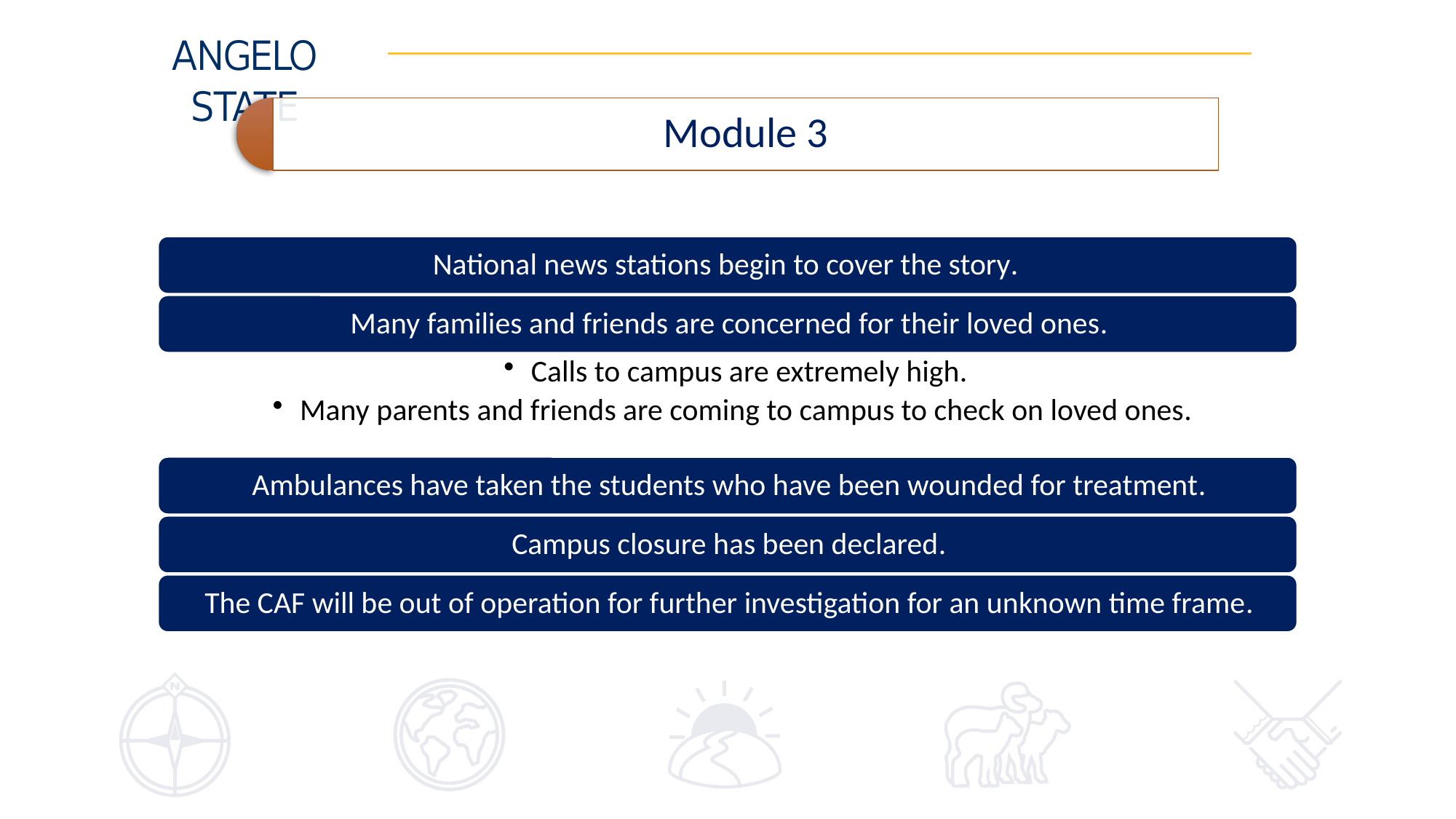

Module 3
National news stations begin to cover the story.
Many families and friends are concerned for their loved ones.
Calls to campus are extremely high.
Many parents and friends are coming to campus to check on loved ones.
Ambulances have taken the students who have been wounded for treatment.
Campus closure has been declared.
The CAF will be out of operation for further investigation for an unknown time frame.